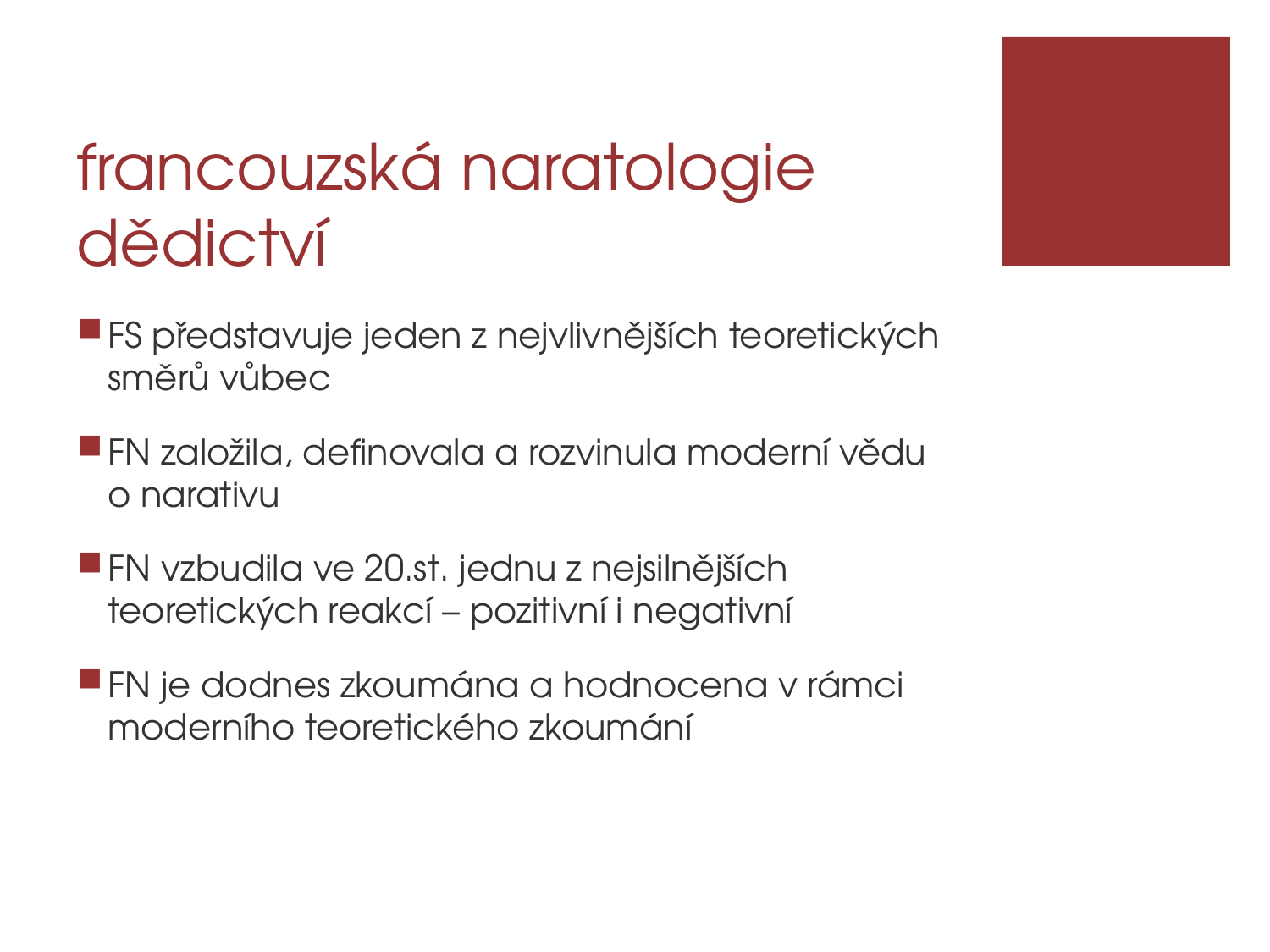

# francouzská naratologie dědictví
FS představuje jeden z nejvlivnějších teoretických směrů vůbec
FN založila, definovala a rozvinula moderní vědu o narativu
FN vzbudila ve 20.st. jednu z nejsilnějších teoretických reakcí – pozitivní i negativní
FN je dodnes zkoumána a hodnocena v rámci moderního teoretického zkoumání